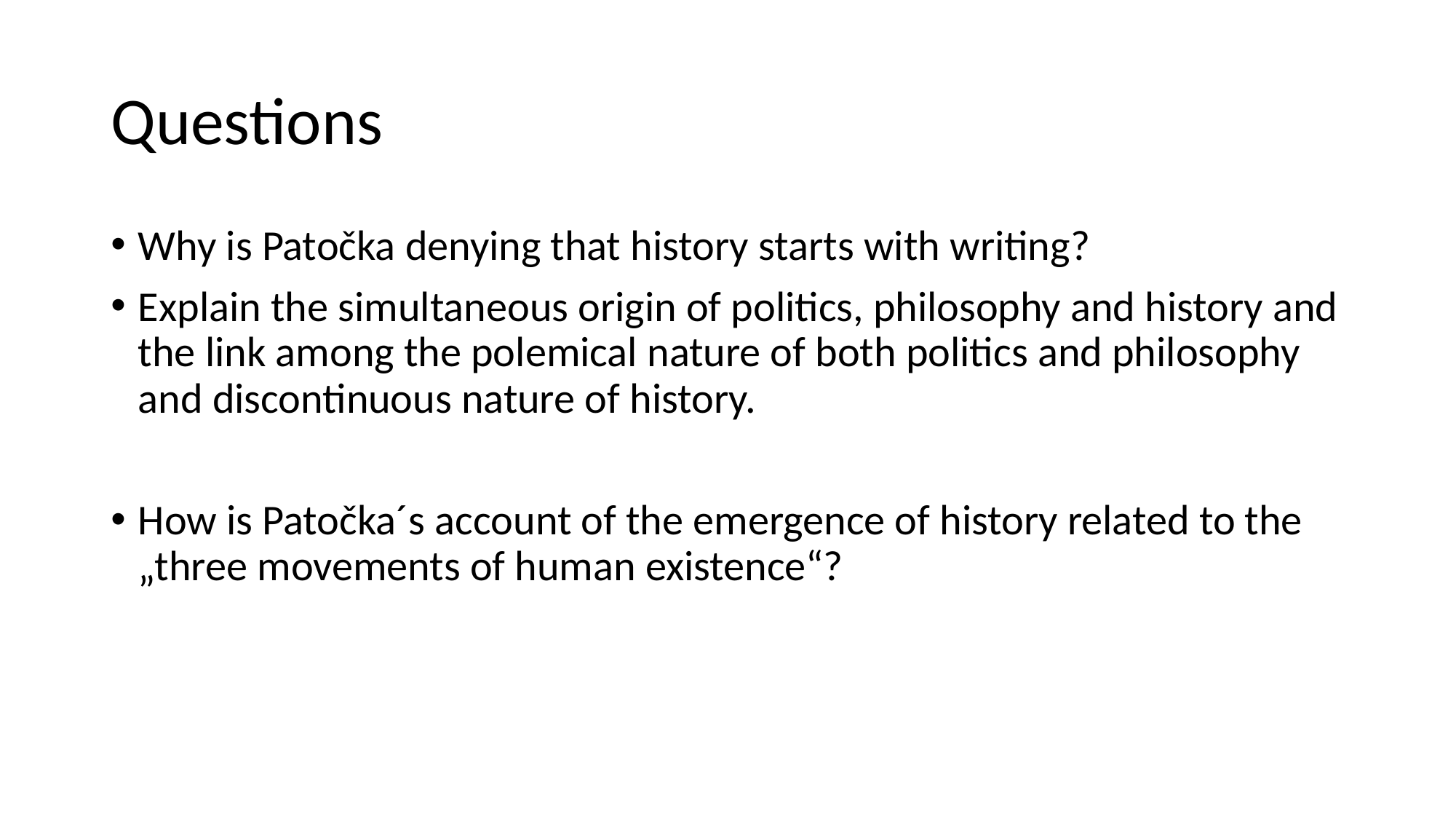

# Questions
Why is Patočka denying that history starts with writing?
Explain the simultaneous origin of politics, philosophy and history and the link among the polemical nature of both politics and philosophy and discontinuous nature of history.

How is Patočka´s account of the emergence of history related to the „three movements of human existence“?